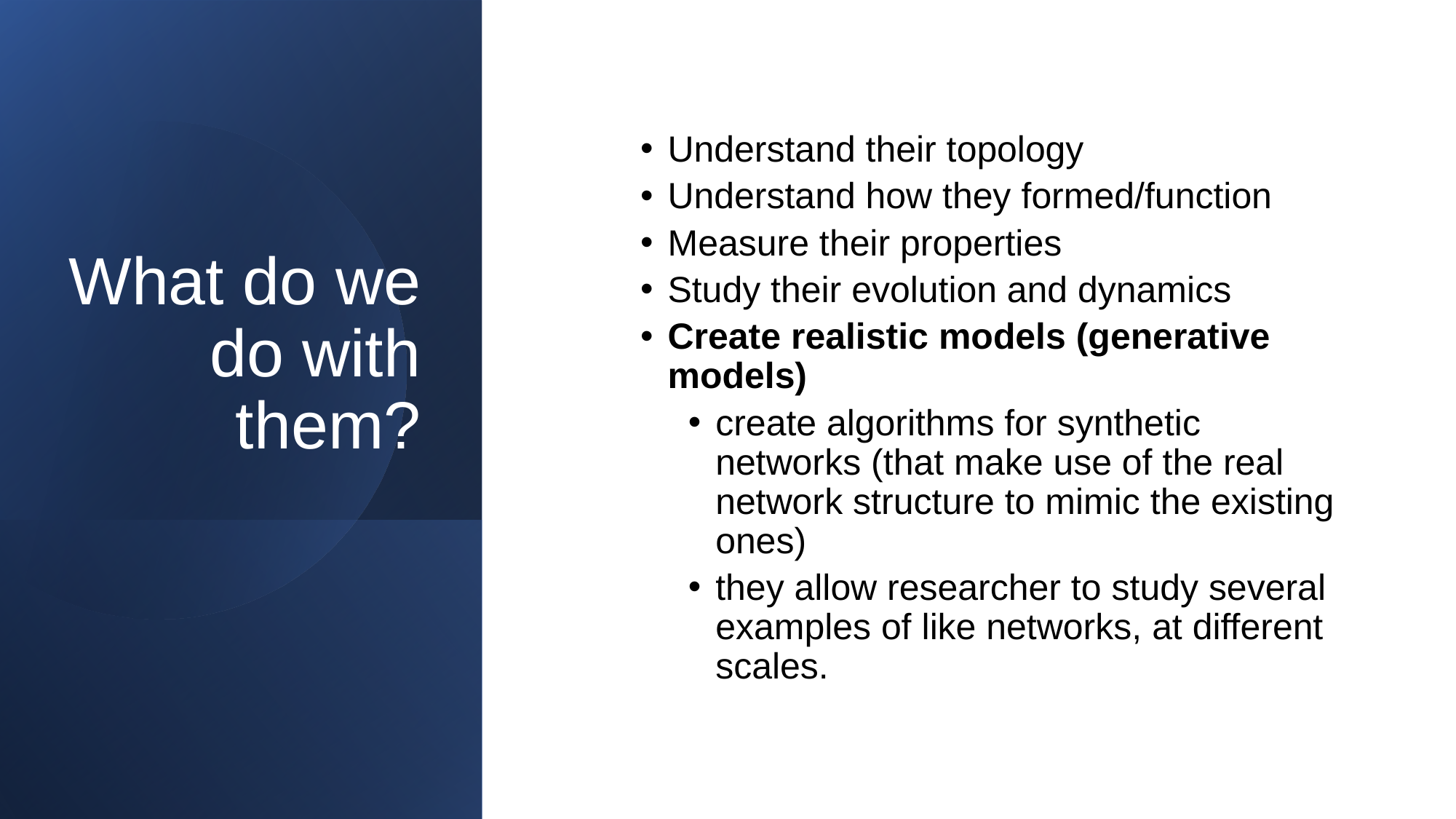

# What do we do with them?
Understand their topology
Understand how they formed/function
Measure their properties
Study their evolution and dynamics
Create realistic models (generative models)
create algorithms for synthetic networks (that make use of the real network structure to mimic the existing ones)
they allow researcher to study several examples of like networks, at different scales.